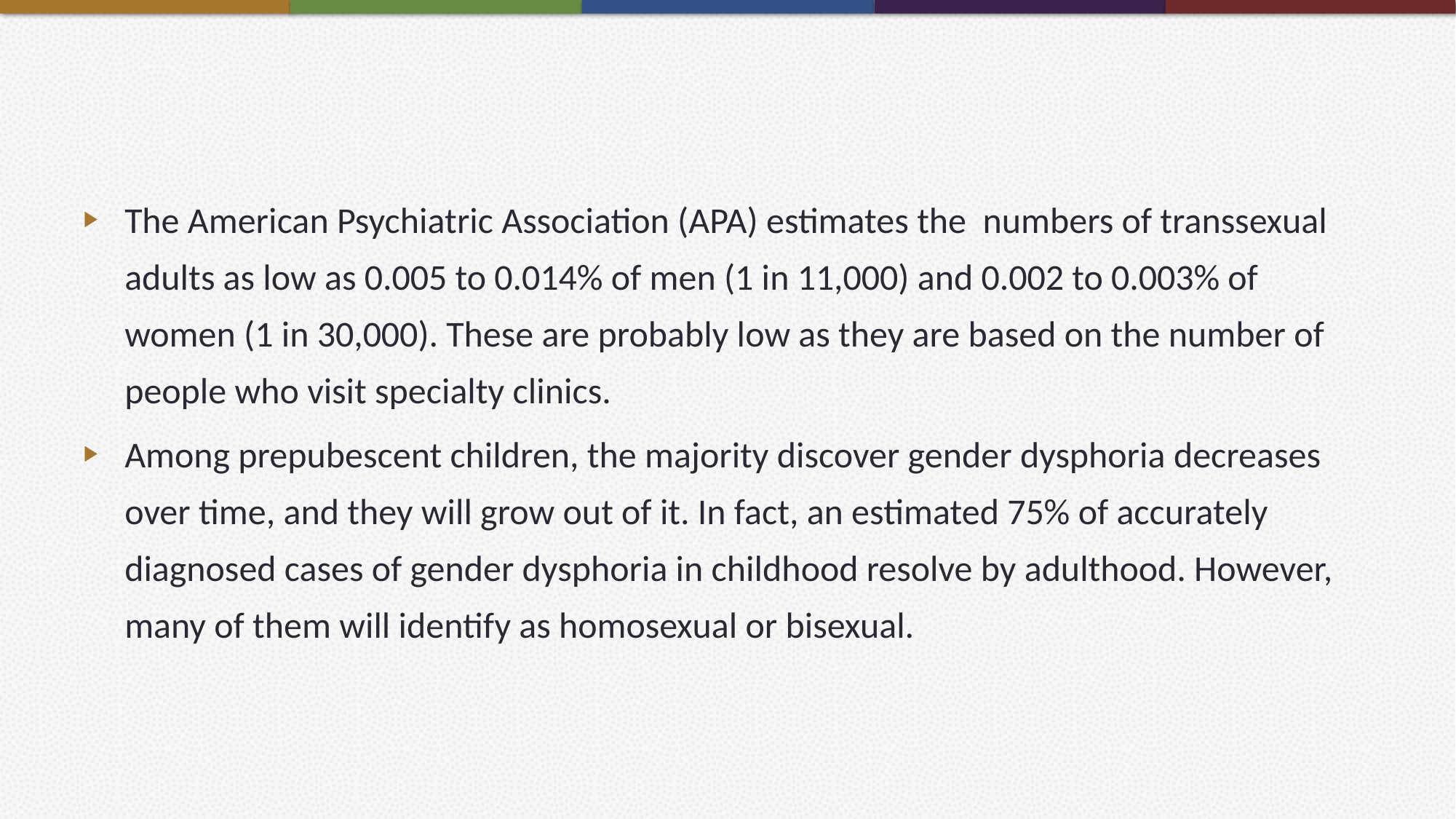

#
The American Psychiatric Association (APA) estimates the  numbers of transsexual adults as low as 0.005 to 0.014% of men (1 in 11,000) and 0.002 to 0.003% of women (1 in 30,000). These are probably low as they are based on the number of people who visit specialty clinics.
Among prepubescent children, the majority discover gender dysphoria decreases over time, and they will grow out of it. In fact, an estimated 75% of accurately diagnosed cases of gender dysphoria in childhood resolve by adulthood. However, many of them will identify as homosexual or bisexual.